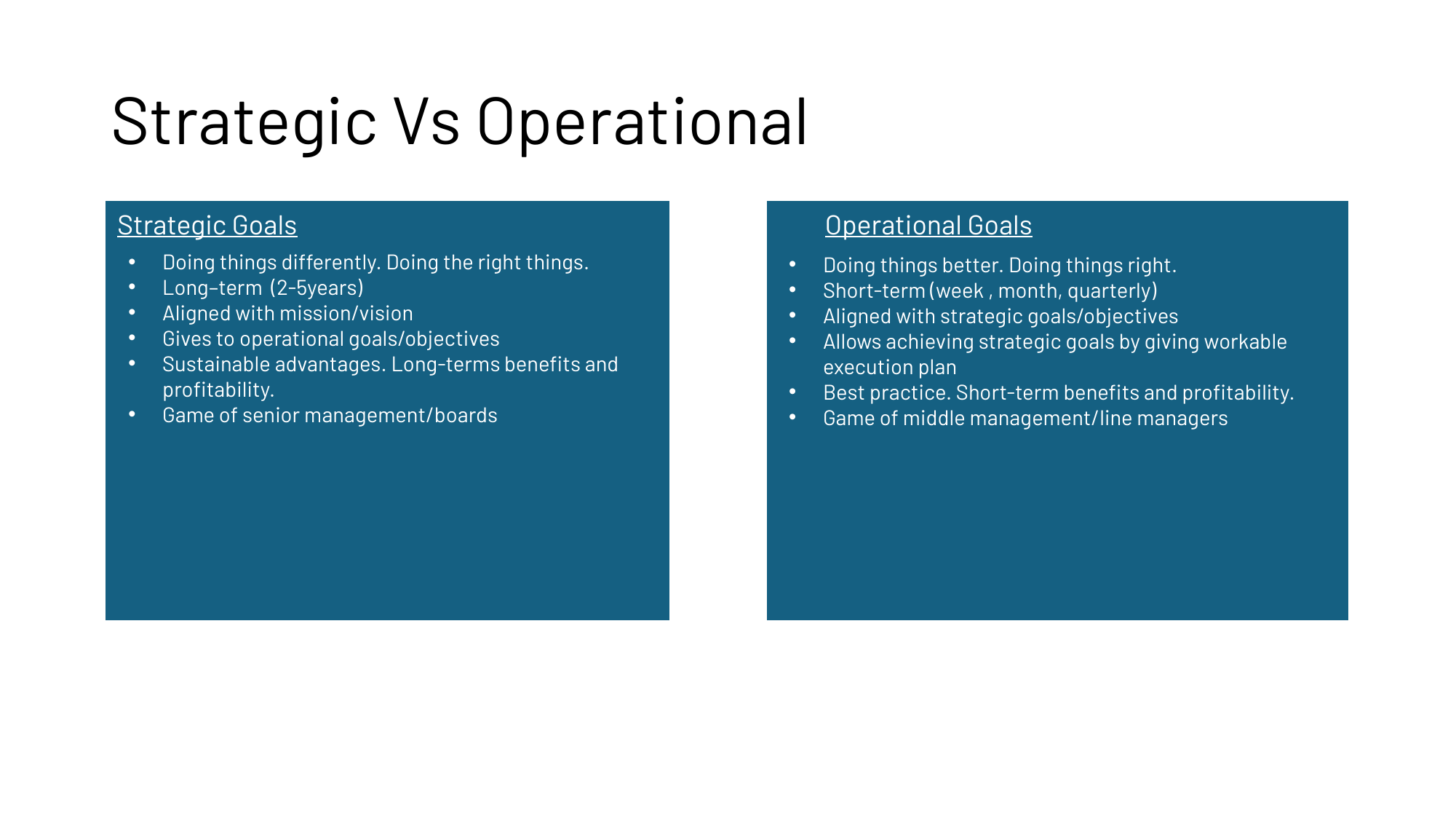

# Strategic Vs Operational
Strategic Goals

Operational Goals
Doing things differently. Doing the right things.
Long–term  (2-5years)
Aligned with mission/vision
Gives to operational goals/objectives
Sustainable advantages. Long-terms benefits and profitability.
Game of senior management/boards
Doing things better. Doing things right.
Short-term (week , month, quarterly)
Aligned with strategic goals/objectives
Allows achieving strategic goals by giving workable execution plan
Best practice. Short-term benefits and profitability.
Game of middle management/line managers